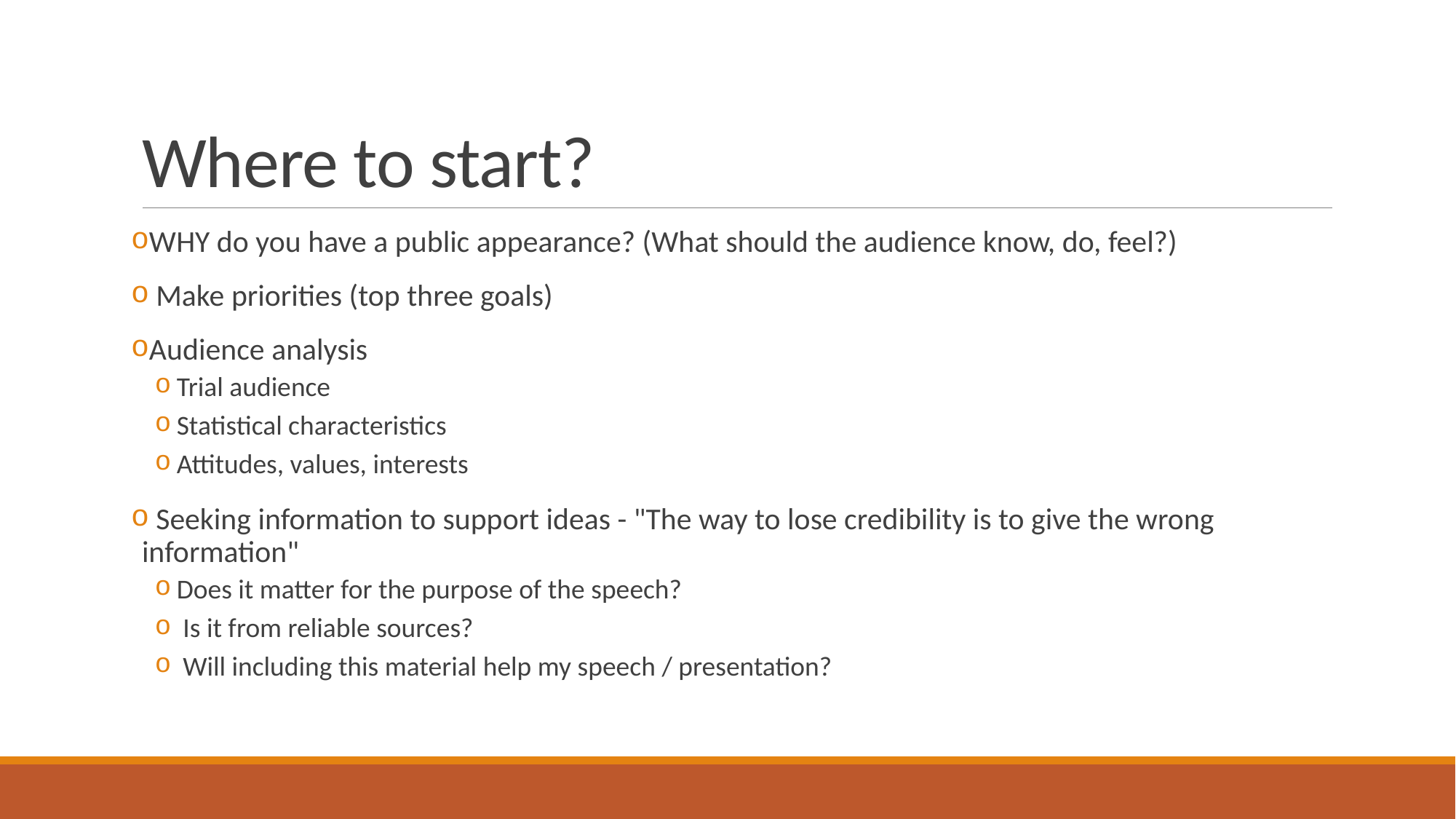

# Where to start?
WHY do you have a public appearance? (What should the audience know, do, feel?)
 Make priorities (top three goals)
Audience analysis
Trial audience
Statistical characteristics
Attitudes, values, interests
 Seeking information to support ideas - "The way to lose credibility is to give the wrong information"
Does it matter for the purpose of the speech?
 Is it from reliable sources?
 Will including this material help my speech / presentation?